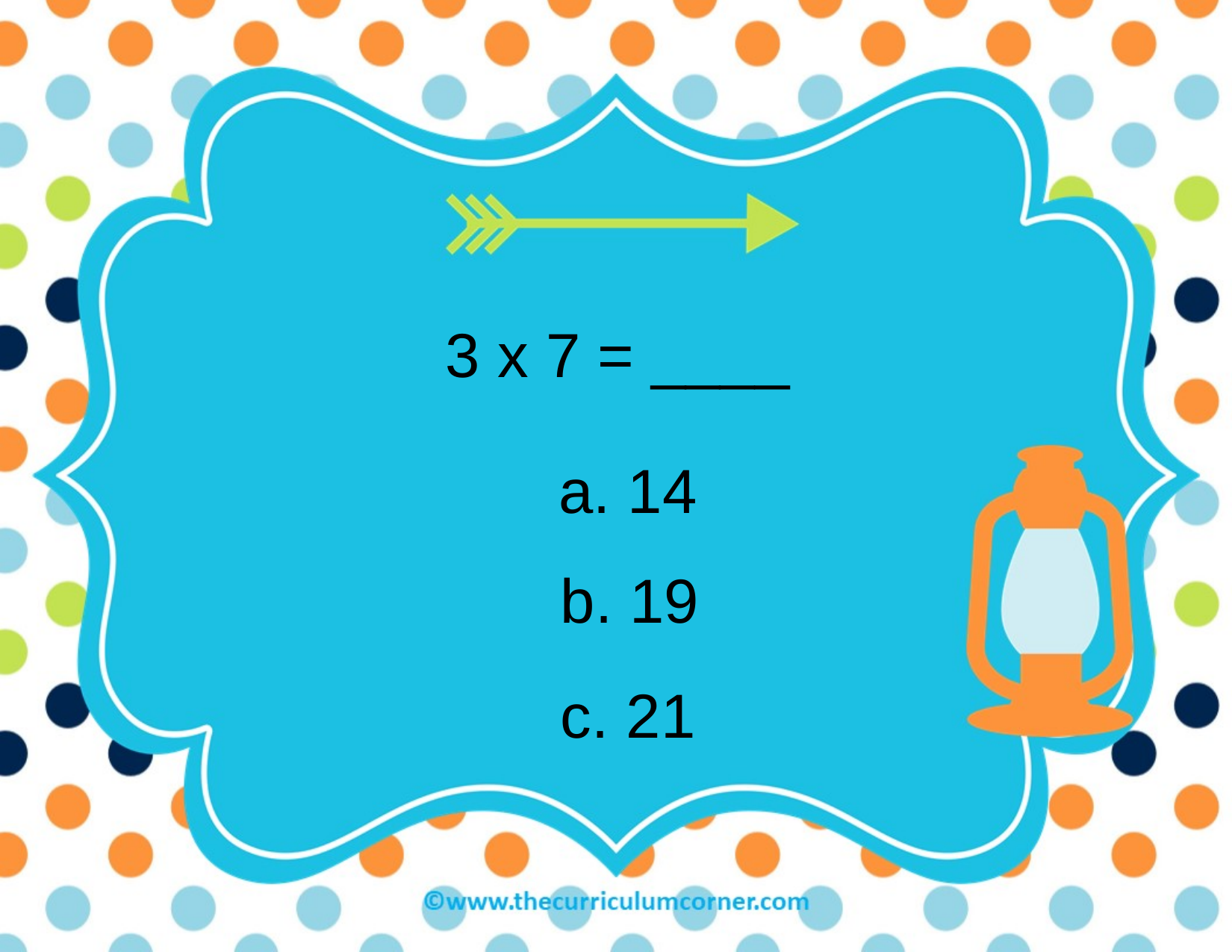

3 x 7 = ____
a. 14
b. 19
c. 21